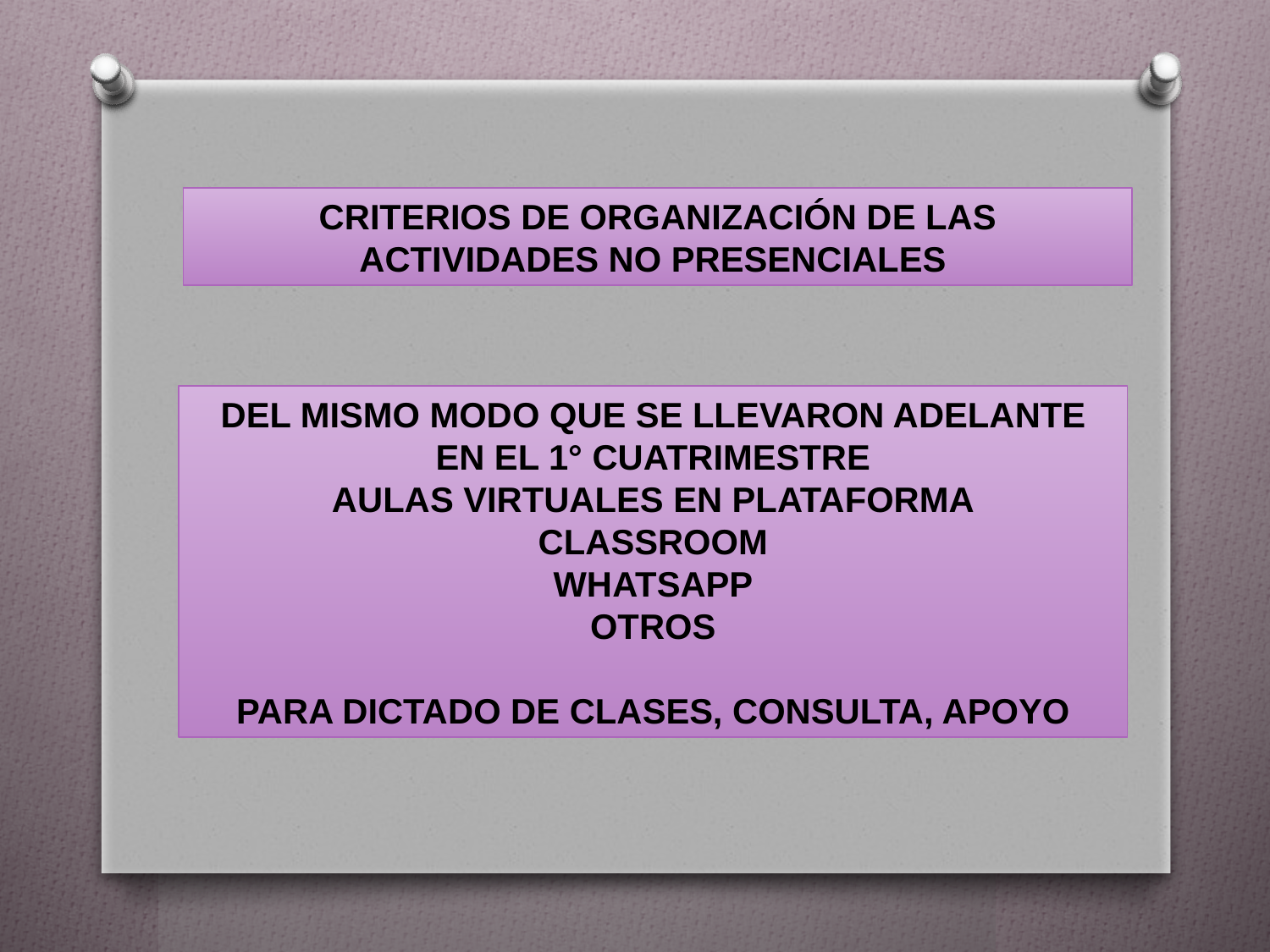

CRITERIOS DE ORGANIZACIÓN DE LAS ACTIVIDADES NO PRESENCIALES
DEL MISMO MODO QUE SE LLEVARON ADELANTE EN EL 1° CUATRIMESTRE
AULAS VIRTUALES EN PLATAFORMA
CLASSROOM
WHATSAPP
OTROS

PARA DICTADO DE CLASES, CONSULTA, APOYO